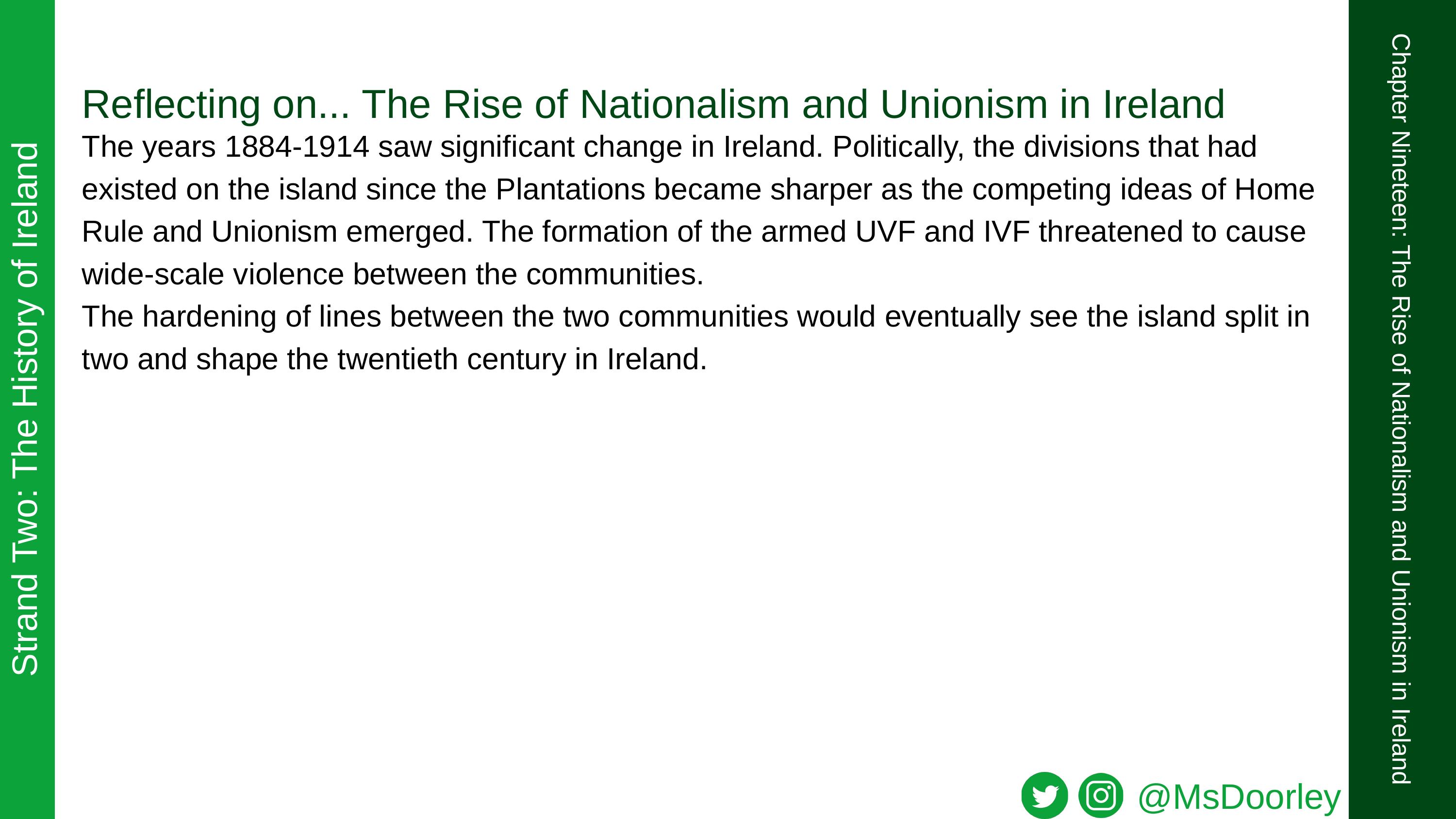

Reflecting on... The Rise of Nationalism and Unionism in Ireland
The years 1884-1914 saw significant change in Ireland. Politically, the divisions that had existed on the island since the Plantations became sharper as the competing ideas of Home Rule and Unionism emerged. The formation of the armed UVF and IVF threatened to cause wide-scale violence between the communities.
The hardening of lines between the two communities would eventually see the island split in two and shape the twentieth century in Ireland.

Strand Two: The History of Ireland
Chapter Nineteen: The Rise of Nationalism and Unionism in Ireland

@MsDoorley